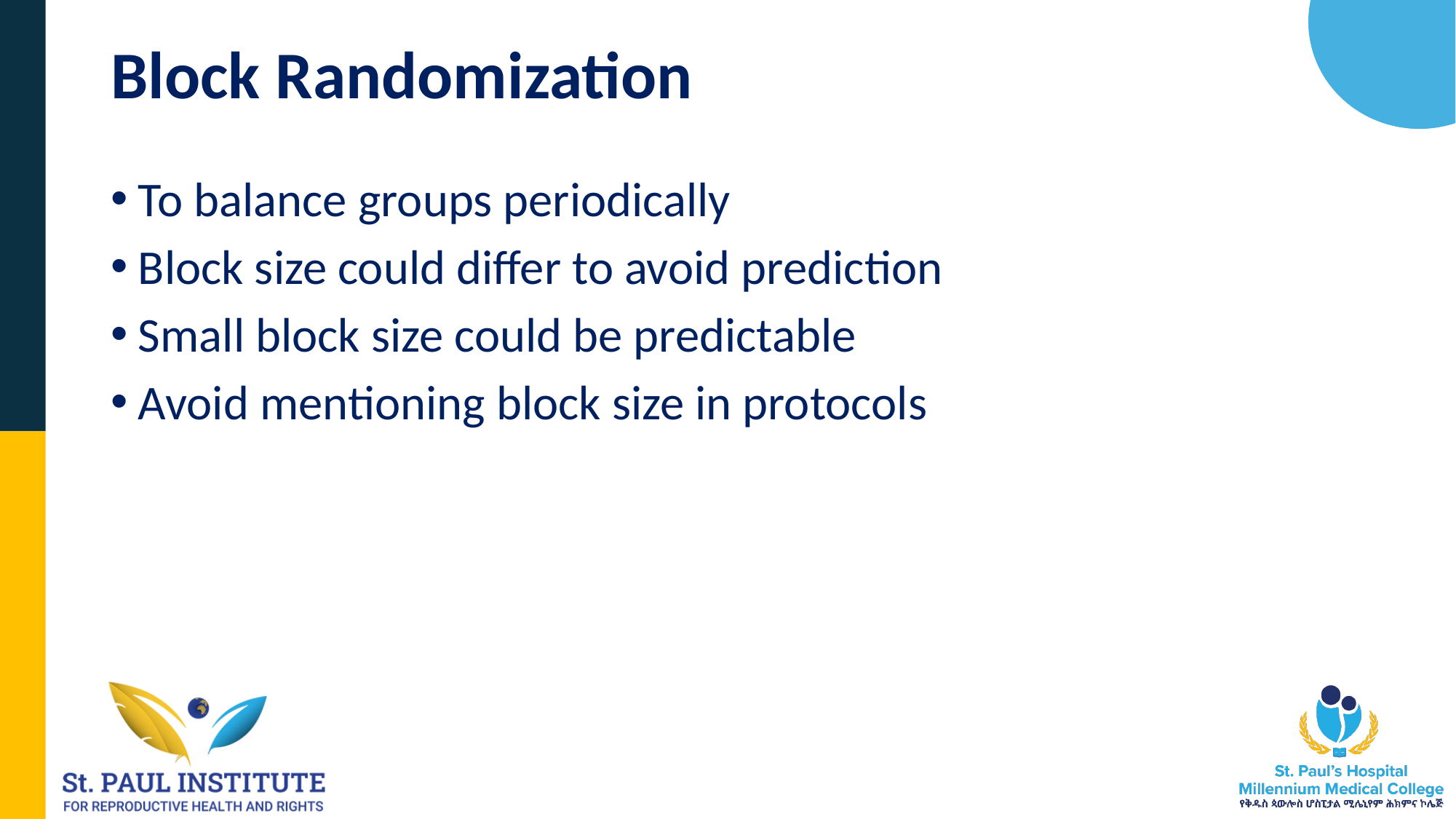

# Block Randomization
To balance groups periodically
Block size could differ to avoid prediction
Small block size could be predictable
Avoid mentioning block size in protocols